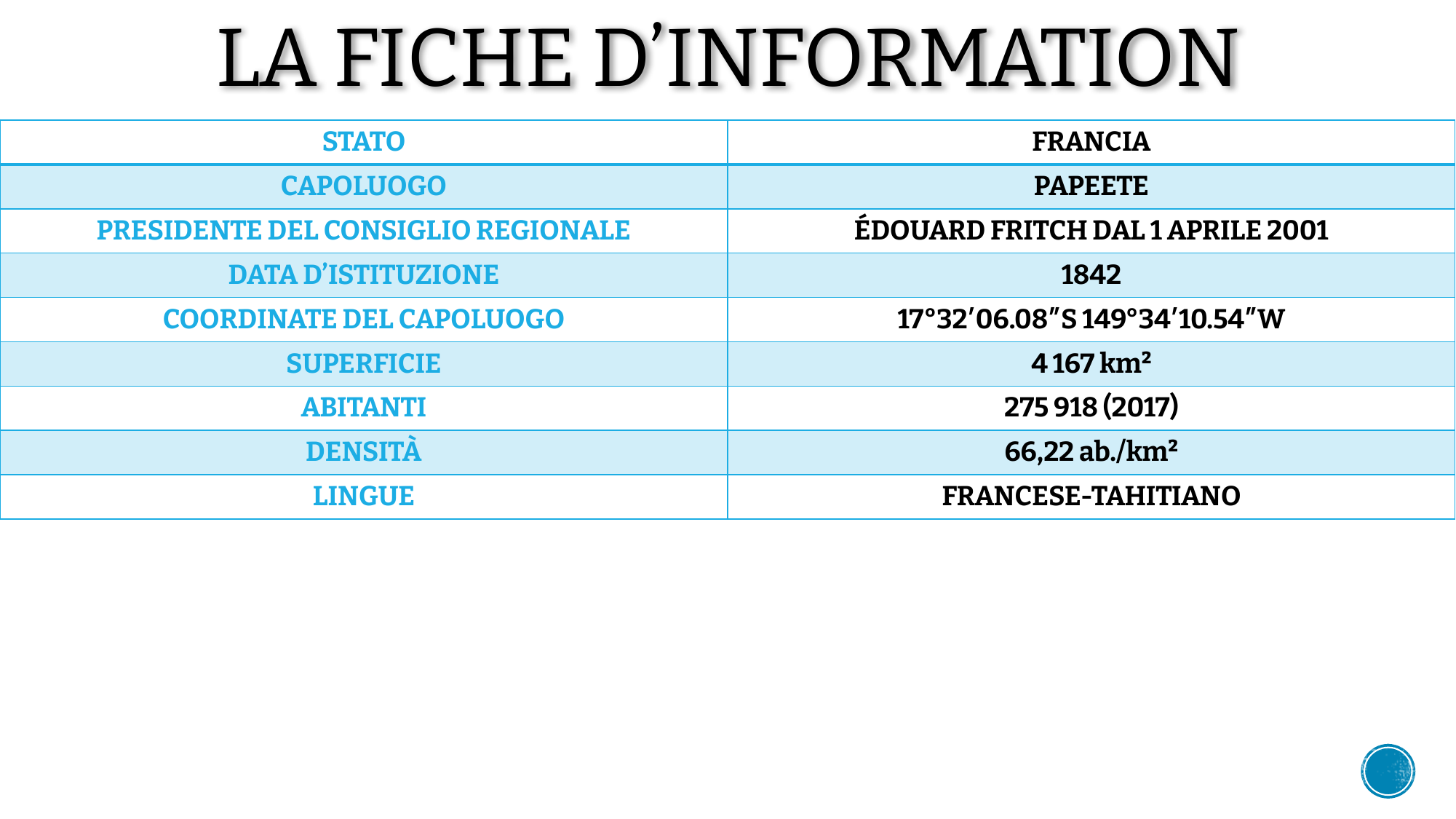

# La fiche d’information
| STATO | FRANCIA |
| --- | --- |
| CAPOLUOGO | PAPEETE |
| PRESIDENTE DEL CONSIGLIO REGIONALE | ÉDOUARD FRITCH DAL 1 APRILE 2001 |
| DATA D’ISTITUZIONE | 1842 |
| COORDINATE DEL CAPOLUOGO | 17°32′06.08″S 149°34′10.54″W |
| SUPERFICIE | 4 167 km² |
| ABITANTI | 275 918 (2017) |
| DENSITÀ | 66,22 ab./km² |
| LINGUE | FRANCESE-TAHITIANO |